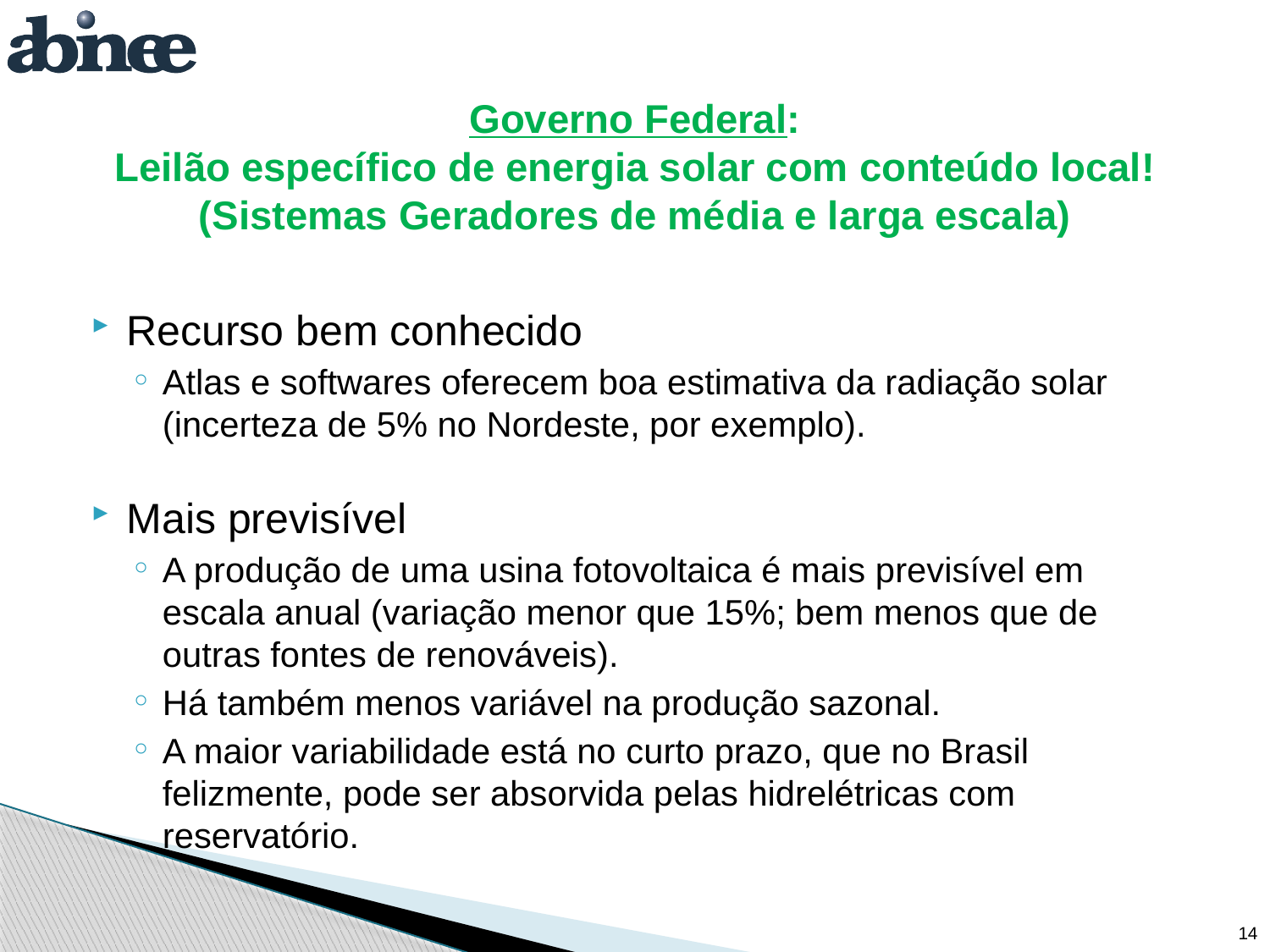

# Governo Federal: Leilão específico de energia solar com conteúdo local! (Sistemas Geradores de média e larga escala)
Recurso bem conhecido
Atlas e softwares oferecem boa estimativa da radiação solar (incerteza de 5% no Nordeste, por exemplo).

Mais previsível
A produção de uma usina fotovoltaica é mais previsível em escala anual (variação menor que 15%; bem menos que de outras fontes de renováveis).
Há também menos variável na produção sazonal.
A maior variabilidade está no curto prazo, que no Brasil felizmente, pode ser absorvida pelas hidrelétricas com reservatório.
14